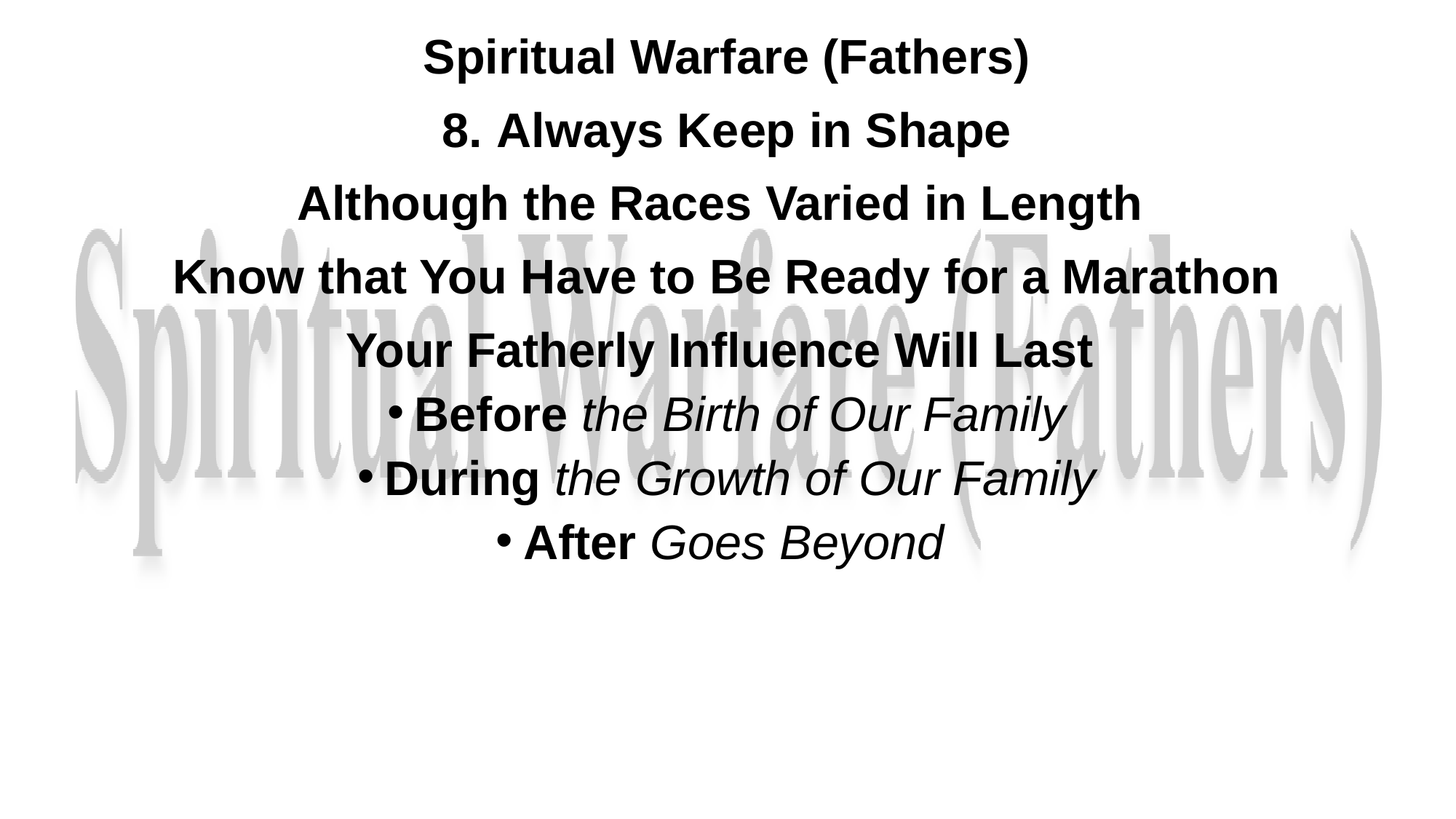

Spiritual Warfare (Fathers)
 Always Keep in Shape
Although the Races Varied in Length
Know that You Have to Be Ready for a Marathon
Your Fatherly Influence Will Last
Before the Birth of Our Family
During the Growth of Our Family
After Goes Beyond